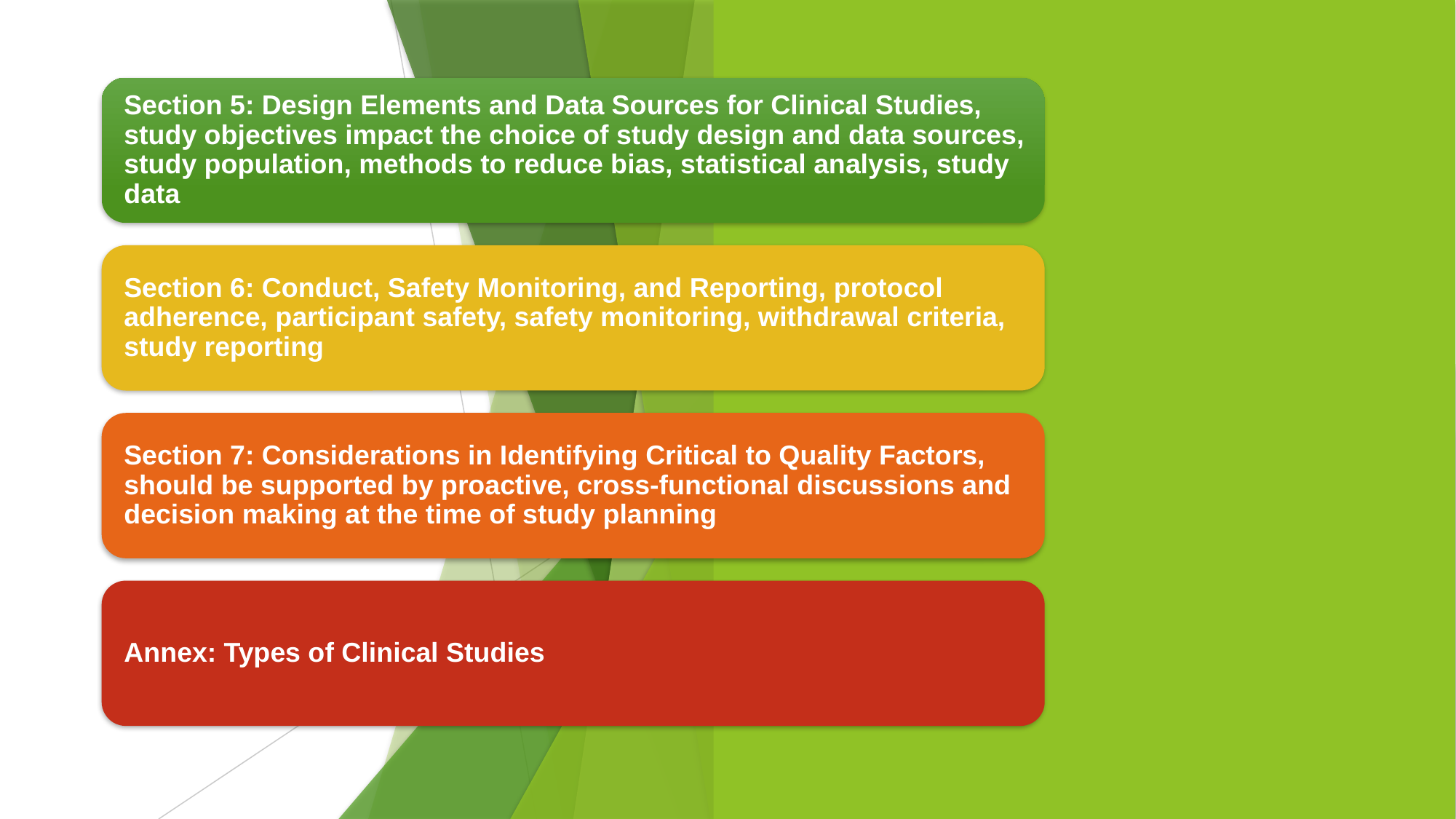

Section 5: Design Elements and Data Sources for Clinical Studies, study objectives impact the choice of study design and data sources, study population, methods to reduce bias, statistical analysis, study data
Section 6: Conduct, Safety Monitoring, and Reporting, protocol adherence, participant safety, safety monitoring, withdrawal criteria, study reporting
Section 7: Considerations in Identifying Critical to Quality Factors, should be supported by proactive, cross-functional discussions and decision making at the time of study planning
Annex: Types of Clinical Studies